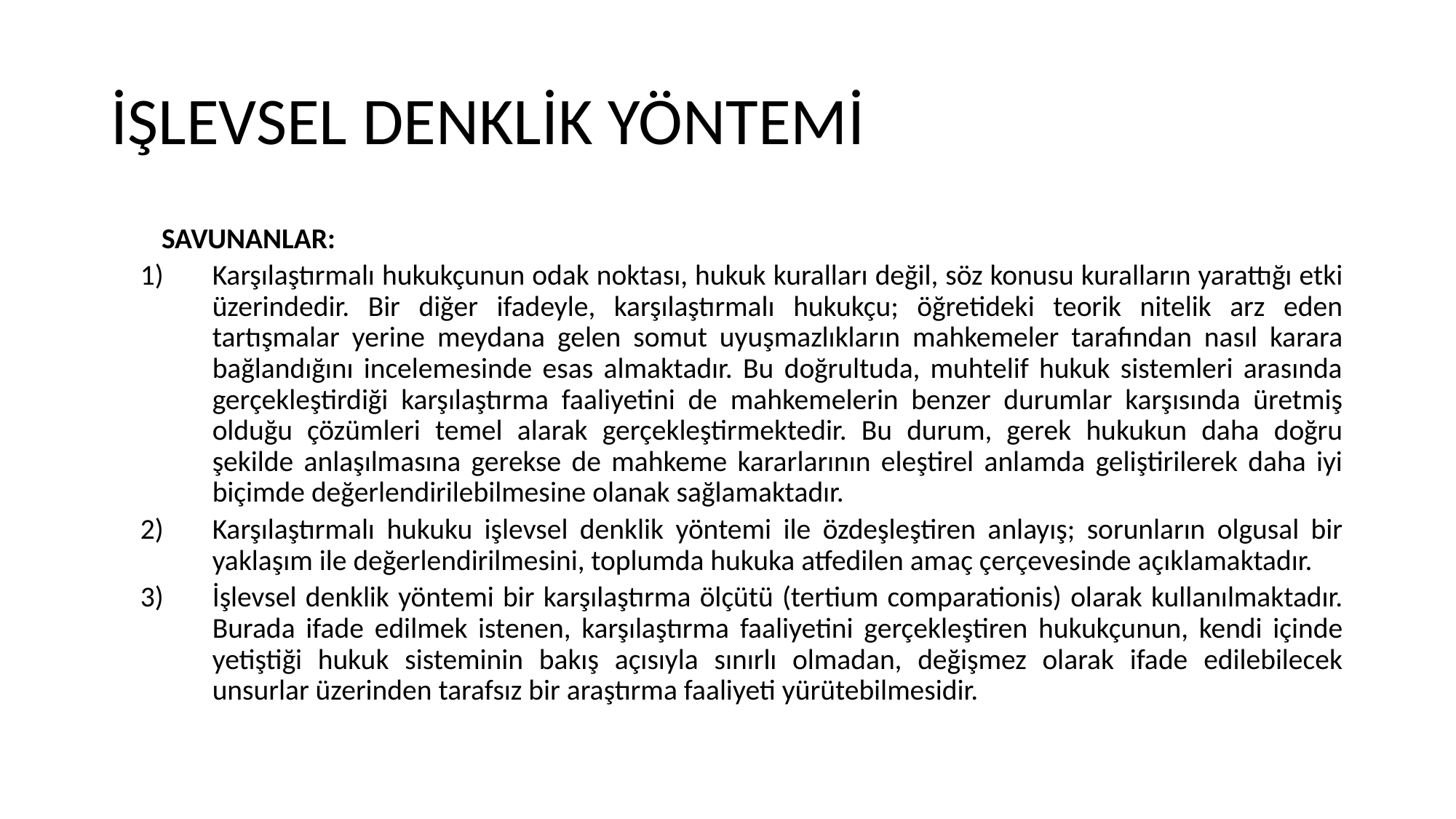

# İŞLEVSEL DENKLİK YÖNTEMİ
SAVUNANLAR:
Karşılaştırmalı hukukçunun odak noktası, hukuk kuralları değil, söz konusu kuralların yarattığı etki üzerindedir. Bir diğer ifadeyle, karşılaştırmalı hukukçu; öğretideki teorik nitelik arz eden tartışmalar yerine meydana gelen somut uyuşmazlıkların mahkemeler tarafından nasıl karara bağlandığını incelemesinde esas almaktadır. Bu doğrultuda, muhtelif hukuk sistemleri arasında gerçekleştirdiği karşılaştırma faaliyetini de mahkemelerin benzer durumlar karşısında üretmiş olduğu çözümleri temel alarak gerçekleştirmektedir. Bu durum, gerek hukukun daha doğru şekilde anlaşılmasına gerekse de mahkeme kararlarının eleştirel anlamda geliştirilerek daha iyi biçimde değerlendirilebilmesine olanak sağlamaktadır.
Karşılaştırmalı hukuku işlevsel denklik yöntemi ile özdeşleştiren anlayış; sorunların olgusal bir yaklaşım ile değerlendirilmesini, toplumda hukuka atfedilen amaç çerçevesinde açıklamaktadır.
İşlevsel denklik yöntemi bir karşılaştırma ölçütü (tertium comparationis) olarak kullanılmaktadır. Burada ifade edilmek istenen, karşılaştırma faaliyetini gerçekleştiren hukukçunun, kendi içinde yetiştiği hukuk sisteminin bakış açısıyla sınırlı olmadan, değişmez olarak ifade edilebilecek unsurlar üzerinden tarafsız bir araştırma faaliyeti yürütebilmesidir.